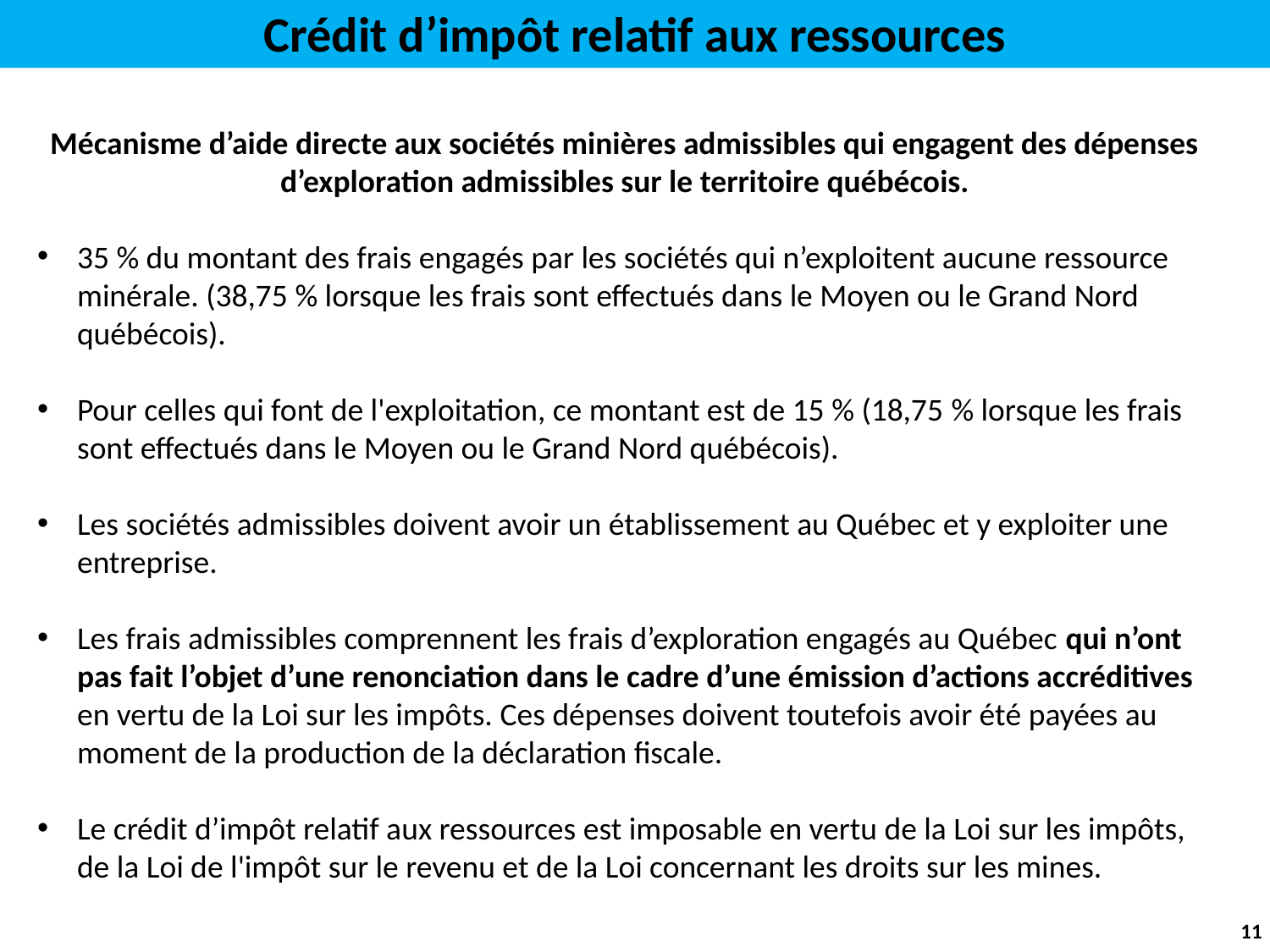

Crédit d’impôt relatif aux ressources

Mécanisme d’aide directe aux sociétés minières admissibles qui engagent des dépenses d’exploration admissibles sur le territoire québécois.

35 % du montant des frais engagés par les sociétés qui n’exploitent aucune ressource minérale. (38,75 % lorsque les frais sont effectués dans le Moyen ou le Grand Nord québécois).

Pour celles qui font de l'exploitation, ce montant est de 15 % (18,75 % lorsque les frais sont effectués dans le Moyen ou le Grand Nord québécois).

Les sociétés admissibles doivent avoir un établissement au Québec et y exploiter une entreprise.

Les frais admissibles comprennent les frais d’exploration engagés au Québec qui n’ont pas fait l’objet d’une renonciation dans le cadre d’une émission d’actions accréditives en vertu de la Loi sur les impôts. Ces dépenses doivent toutefois avoir été payées au moment de la production de la déclaration fiscale.

Le crédit d’impôt relatif aux ressources est imposable en vertu de la Loi sur les impôts, de la Loi de l'impôt sur le revenu et de la Loi concernant les droits sur les mines.
11